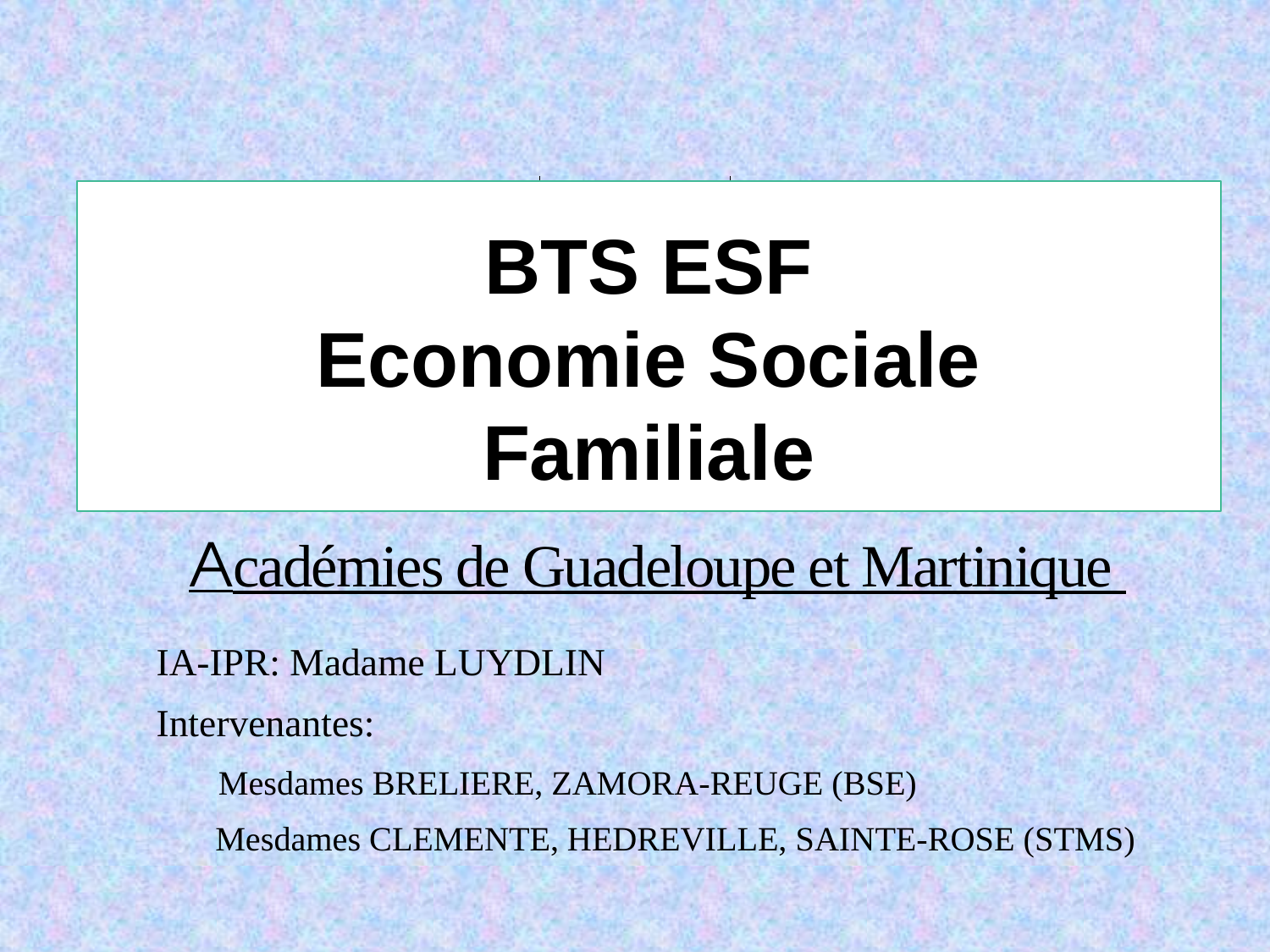

BTS ESF
Economie Sociale
Familiale

# Académies de Guadeloupe et Martinique
IA-IPR: Madame LUYDLIN
Intervenantes:
       Mesdames BRELIERE, ZAMORA-REUGE (BSE)
       Mesdames CLEMENTE, HEDREVILLE, SAINTE-ROSE (STMS)